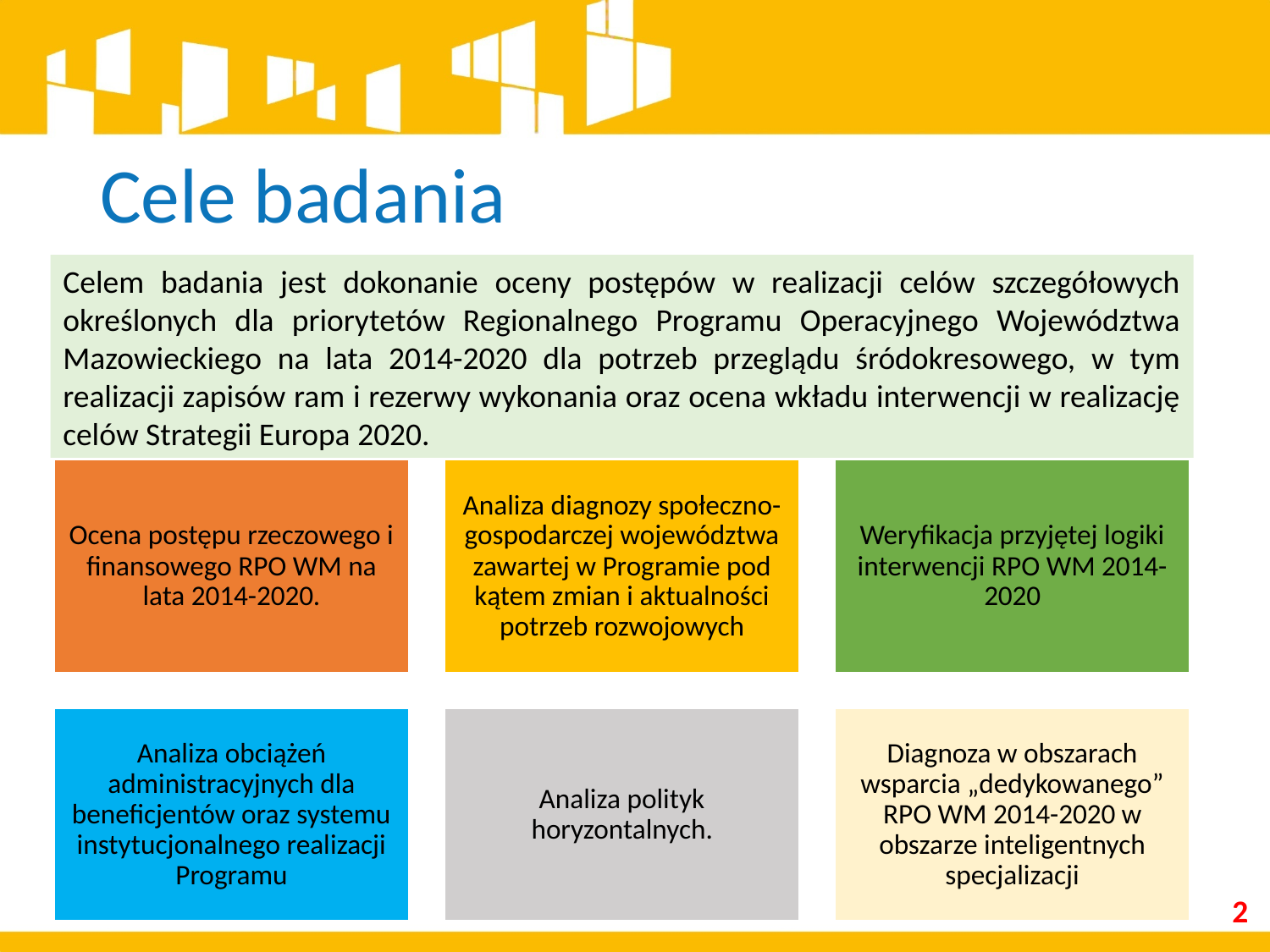

# Cele badania
Celem badania jest dokonanie oceny postępów w realizacji celów szczegółowych określonych dla priorytetów Regionalnego Programu Operacyjnego Województwa Mazowieckiego na lata 2014-2020 dla potrzeb przeglądu śródokresowego, w tym realizacji zapisów ram i rezerwy wykonania oraz ocena wkładu interwencji w realizację celów Strategii Europa 2020.
Ocena postępu rzeczowego i finansowego RPO WM na lata 2014-2020.
Analiza diagnozy społeczno-gospodarczej województwa zawartej w Programie pod kątem zmian i aktualności potrzeb rozwojowych
Weryfikacja przyjętej logiki interwencji RPO WM 2014-2020
Analiza obciążeń administracyjnych dla beneficjentów oraz systemu instytucjonalnego realizacji Programu
Analiza polityk horyzontalnych.
Diagnoza w obszarach wsparcia „dedykowanego” RPO WM 2014-2020 w obszarze inteligentnych specjalizacji
2